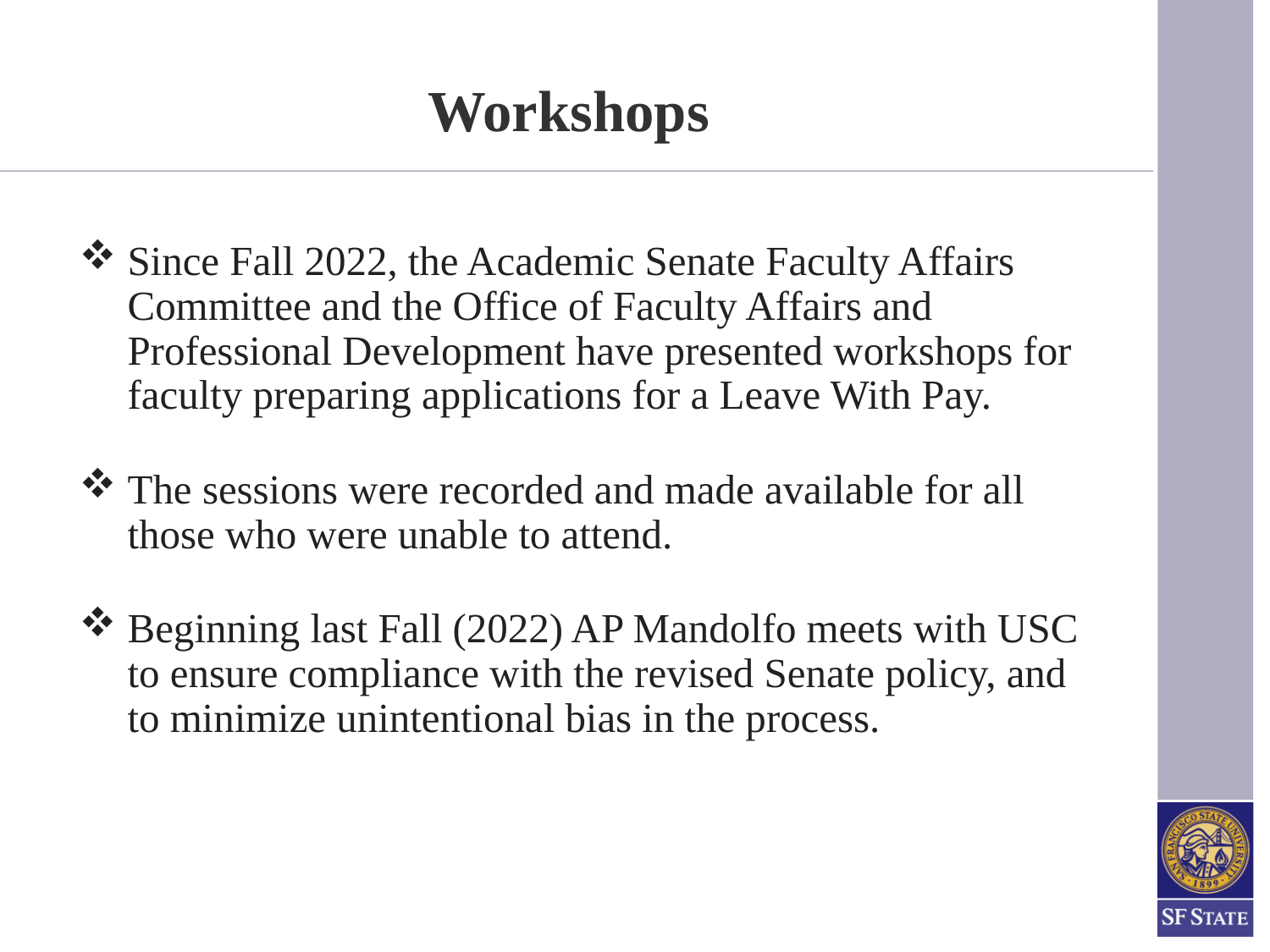

# Workshops
Since Fall 2022, the Academic Senate Faculty Affairs Committee and the Office of Faculty Affairs and Professional Development have presented workshops for faculty preparing applications for a Leave With Pay.

The sessions were recorded and made available for all those who were unable to attend.

Beginning last Fall (2022) AP Mandolfo meets with USC to ensure compliance with the revised Senate policy, and to minimize unintentional bias in the process.